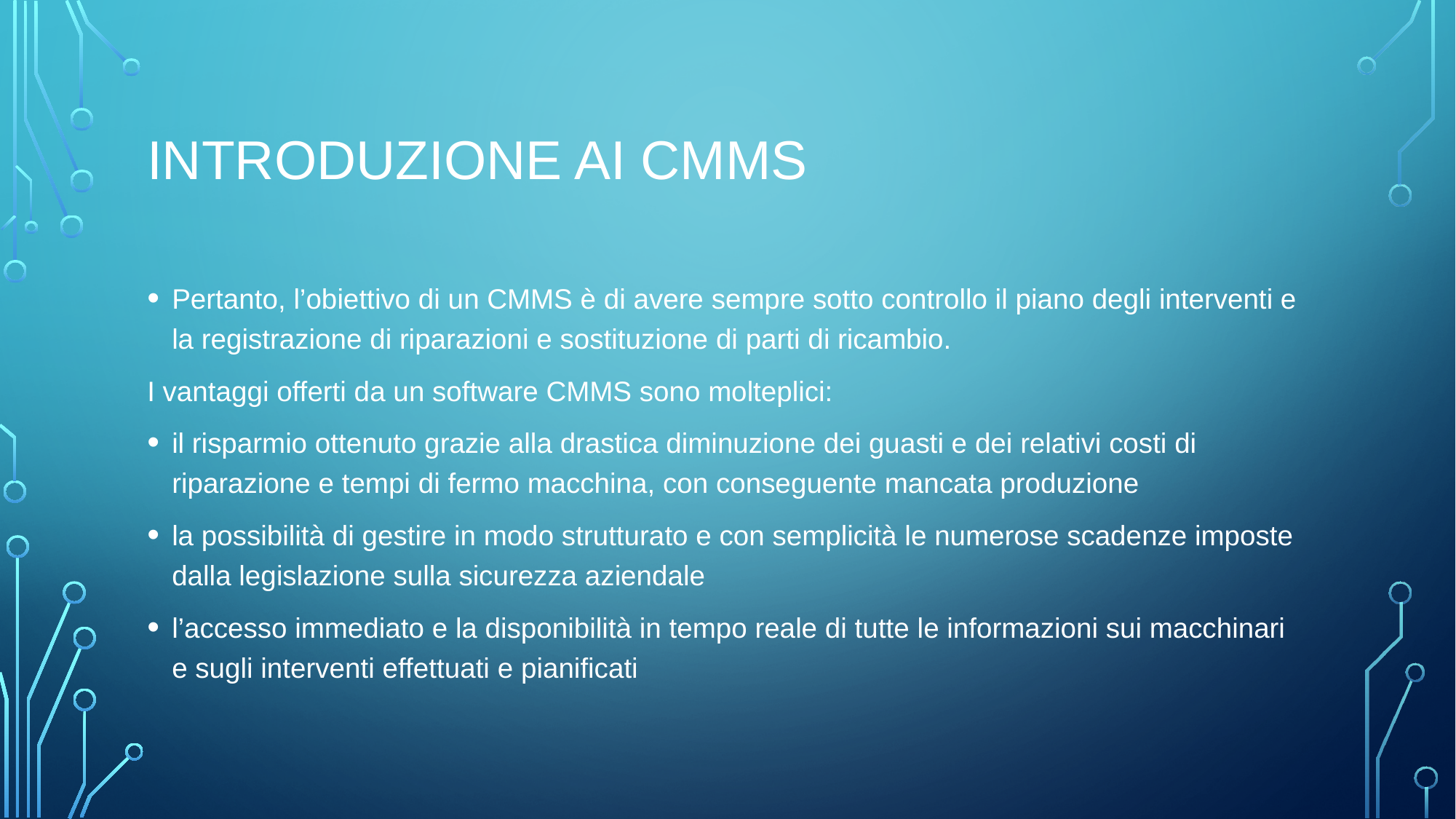

# INTRODUZIONE AI CMMS
Pertanto, l’obiettivo di un CMMS è di avere sempre sotto controllo il piano degli interventi e la registrazione di riparazioni e sostituzione di parti di ricambio.
I vantaggi offerti da un software CMMS sono molteplici:
il risparmio ottenuto grazie alla drastica diminuzione dei guasti e dei relativi costi di riparazione e tempi di fermo macchina, con conseguente mancata produzione
la possibilità di gestire in modo strutturato e con semplicità le numerose scadenze imposte dalla legislazione sulla sicurezza aziendale
l’accesso immediato e la disponibilità in tempo reale di tutte le informazioni sui macchinari e sugli interventi effettuati e pianificati